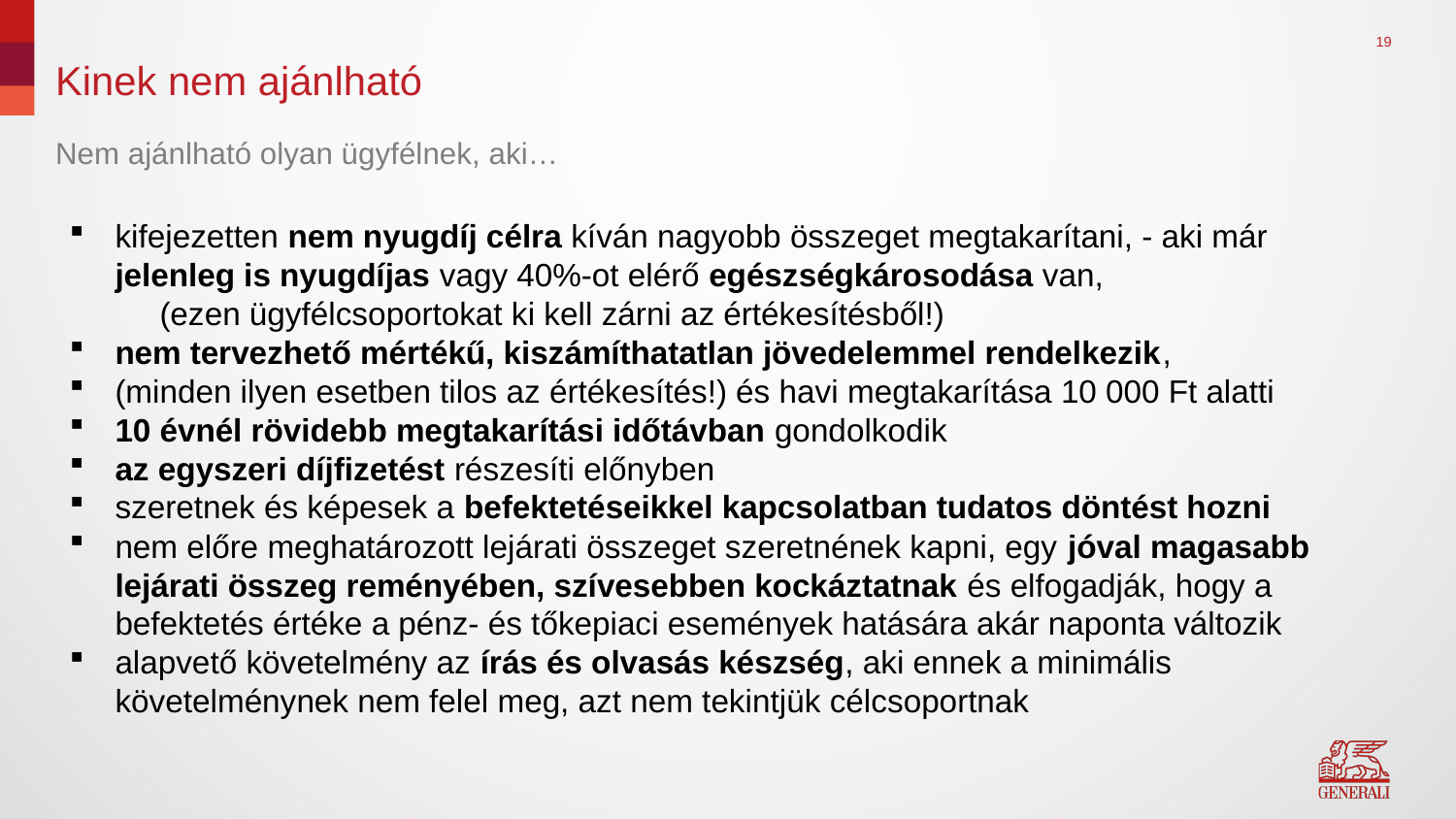

19
# Kinek nem ajánlható
Nem ajánlható olyan ügyfélnek, aki…
kifejezetten nem nyugdíj célra kíván nagyobb összeget megtakarítani, - aki már jelenleg is nyugdíjas vagy 40%-ot elérő egészségkárosodása van,                               (ezen ügyfélcsoportokat ki kell zárni az értékesítésből!)
nem tervezhető mértékű, kiszámíthatatlan jövedelemmel rendelkezik,
(minden ilyen esetben tilos az értékesítés!) és havi megtakarítása 10 000 Ft alatti
10 évnél rövidebb megtakarítási időtávban gondolkodik
az egyszeri díjfizetést részesíti előnyben
szeretnek és képesek a befektetéseikkel kapcsolatban tudatos döntést hozni
nem előre meghatározott lejárati összeget szeretnének kapni, egy jóval magasabb lejárati összeg reményében, szívesebben kockáztatnak és elfogadják, hogy a befektetés értéke a pénz- és tőkepiaci események hatására akár naponta változik
alapvető követelmény az írás és olvasás készség, aki ennek a minimális követelménynek nem felel meg, azt nem tekintjük célcsoportnak